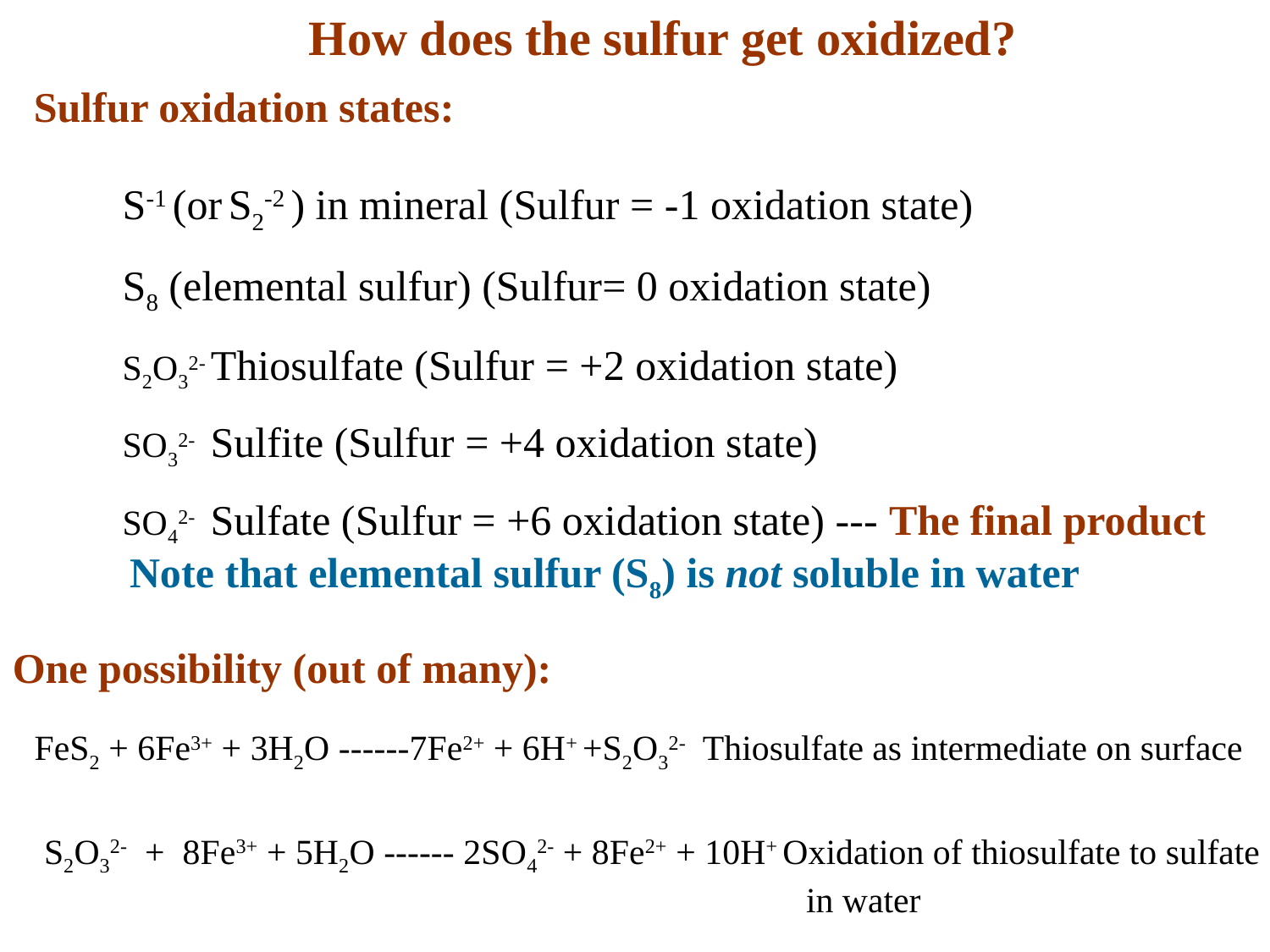

How does the sulfur get oxidized?
Sulfur oxidation states:
S-1 (or S2-2 ) in mineral (Sulfur = -1 oxidation state)
S8 (elemental sulfur) (Sulfur= 0 oxidation state)
S2O32- Thiosulfate (Sulfur = +2 oxidation state)
SO32-   Sulfite (Sulfur = +4 oxidation state)
SO42-   Sulfate (Sulfur = +6 oxidation state) --- The final product
Note that elemental sulfur (S8) is not soluble in water
One possibility (out of many):
FeS2 + 6Fe3+ + 3H2O ------7Fe2+ + 6H+ +S2O32-  Thiosulfate as intermediate on surface
S2O32-  +  8Fe3+ + 5H2O ------ 2SO42- + 8Fe2+ + 10H+ Oxidation of thiosulfate to sulfate
						in water